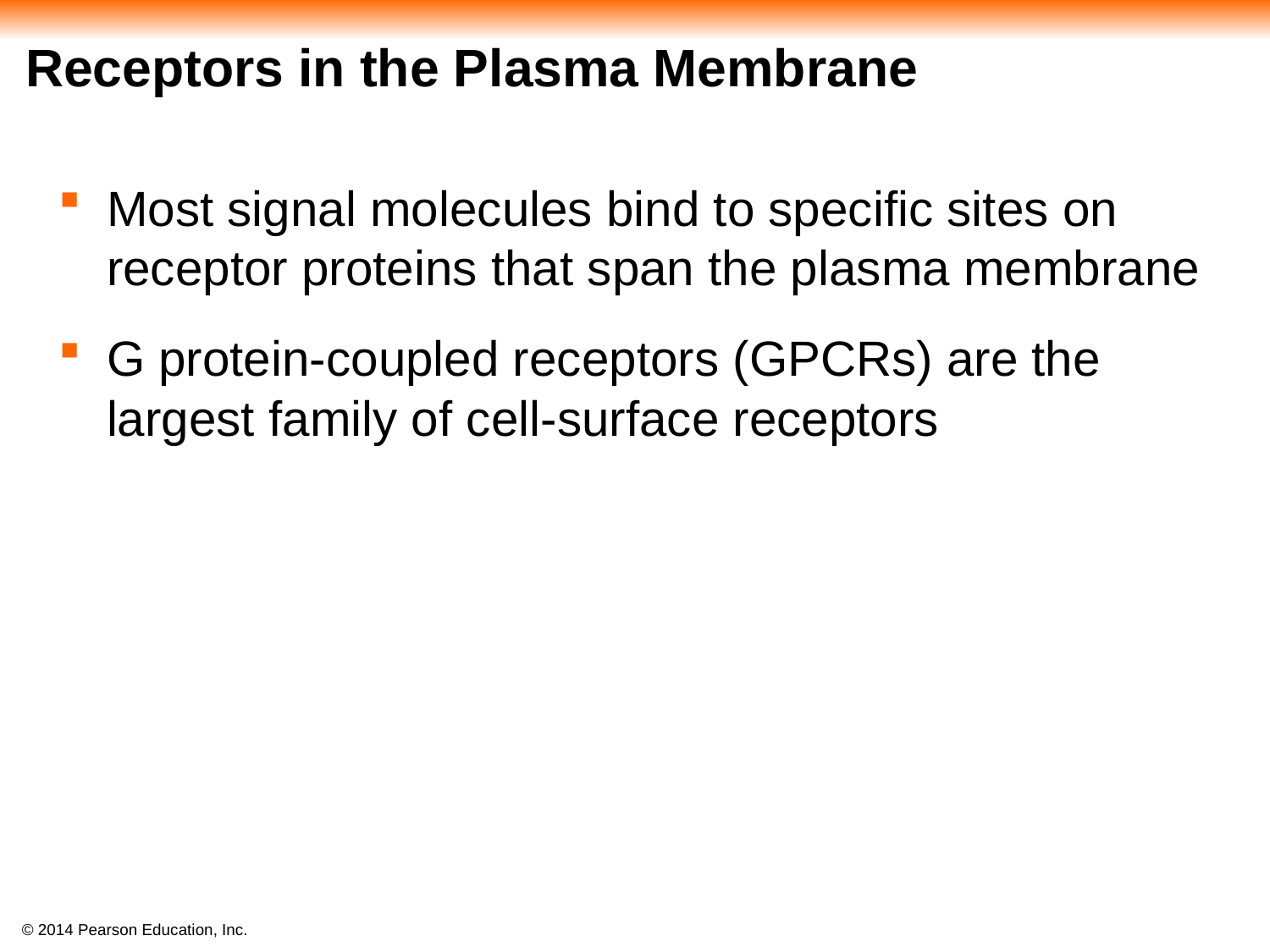

# Receptors in the Plasma Membrane
Most signal molecules bind to specific sites on receptor proteins that span the plasma membrane
G protein-coupled receptors (GPCRs) are the largest family of cell-surface receptors